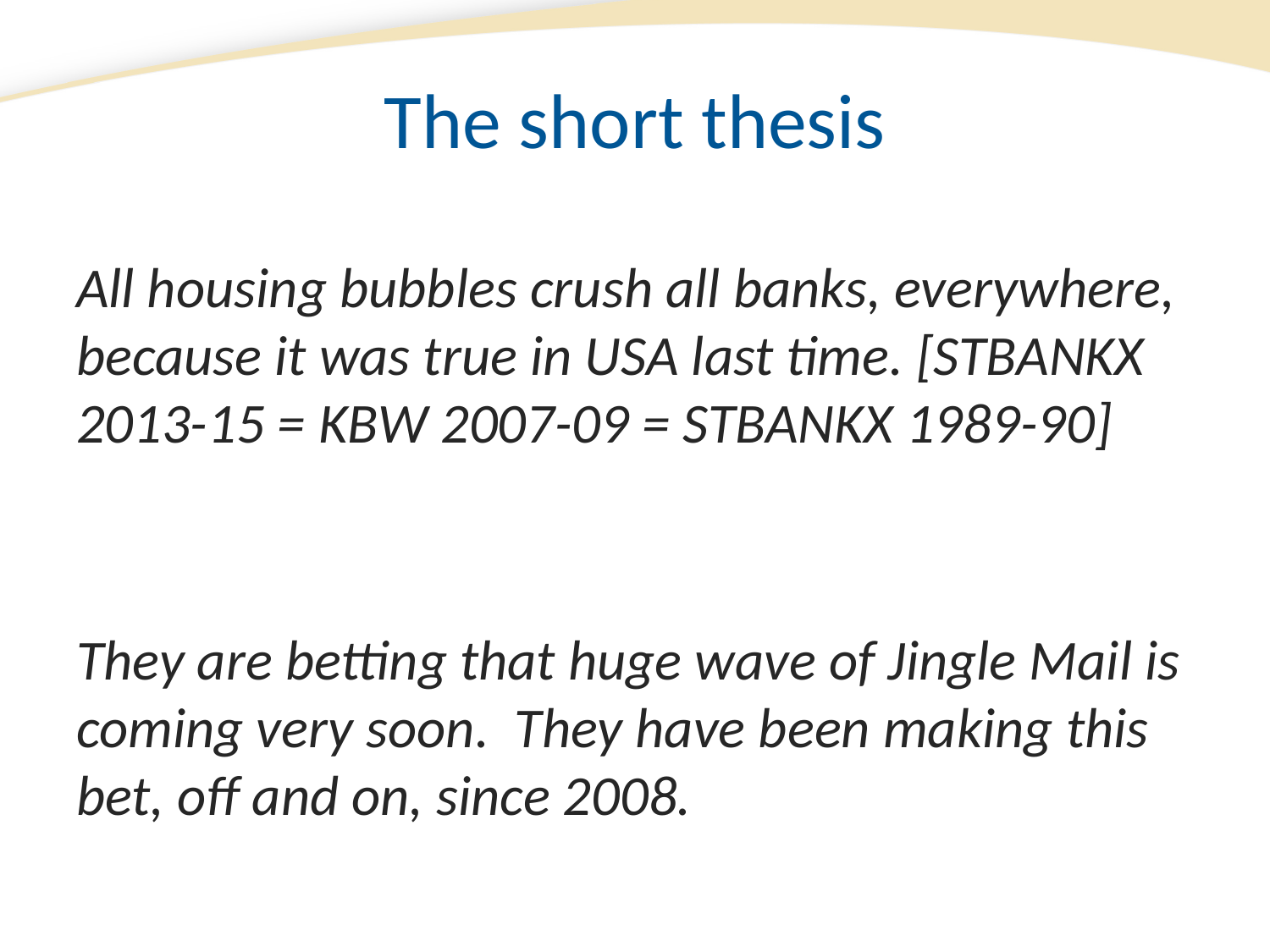

# The short thesis
All housing bubbles crush all banks, everywhere, because it was true in USA last time. [STBANKX 2013-15 = KBW 2007-09 = STBANKX 1989-90]

They are betting that huge wave of Jingle Mail is coming very soon.  They have been making this bet, off and on, since 2008.